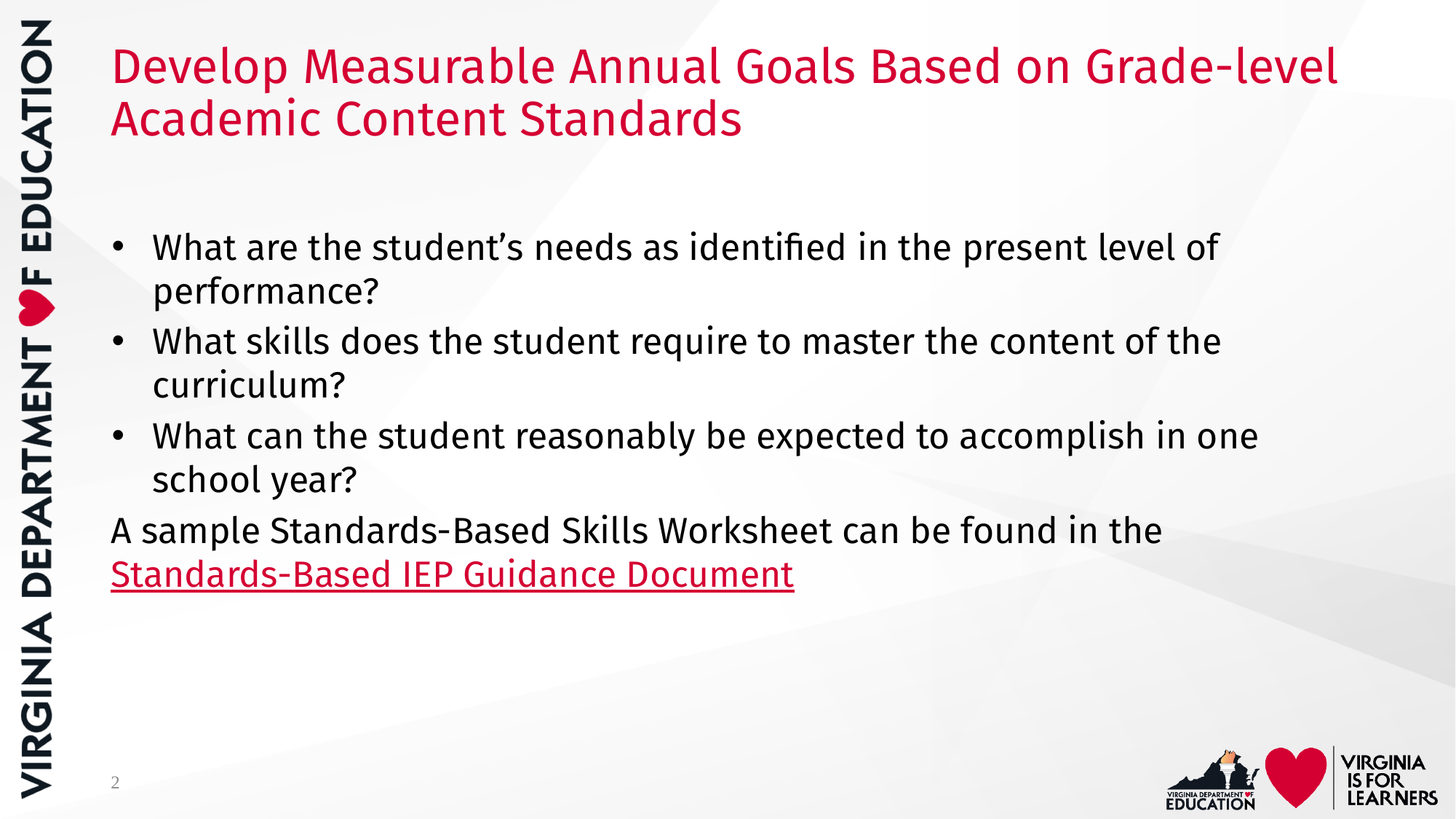

# Develop Measurable Annual Goals Based on Grade-level Academic Content Standards
What are the student’s needs as identified in the present level of performance?
What skills does the student require to master the content of the curriculum?
What can the student reasonably be expected to accomplish in one school year?
A sample Standards-Based Skills Worksheet can be found in the Standards-Based IEP Guidance Document

2